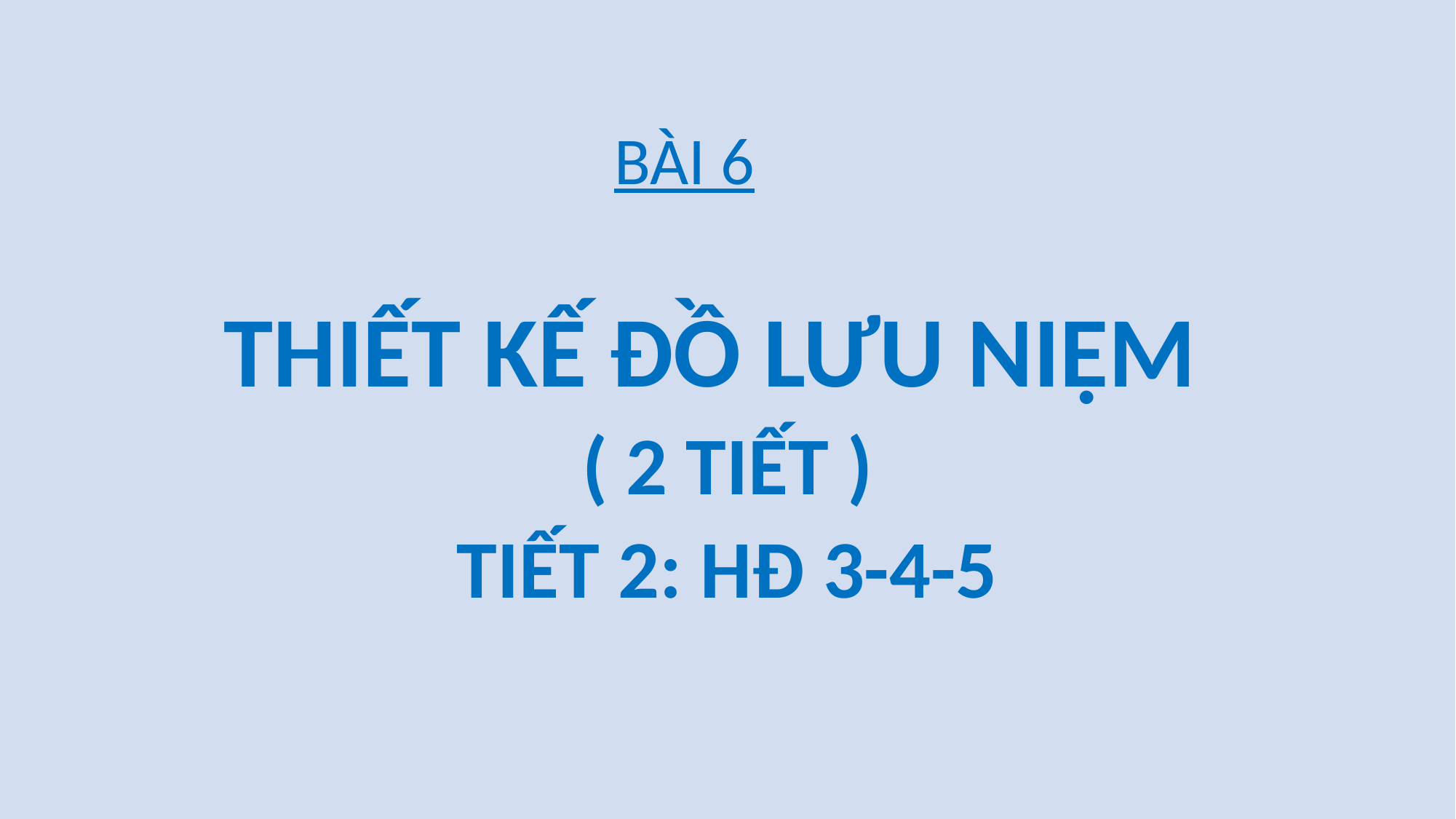

# BÀI 6
     THIẾT KẾ ĐỒ LƯU NIỆM
( 2 TIẾT )
TIẾT 2: HĐ 3-4-5